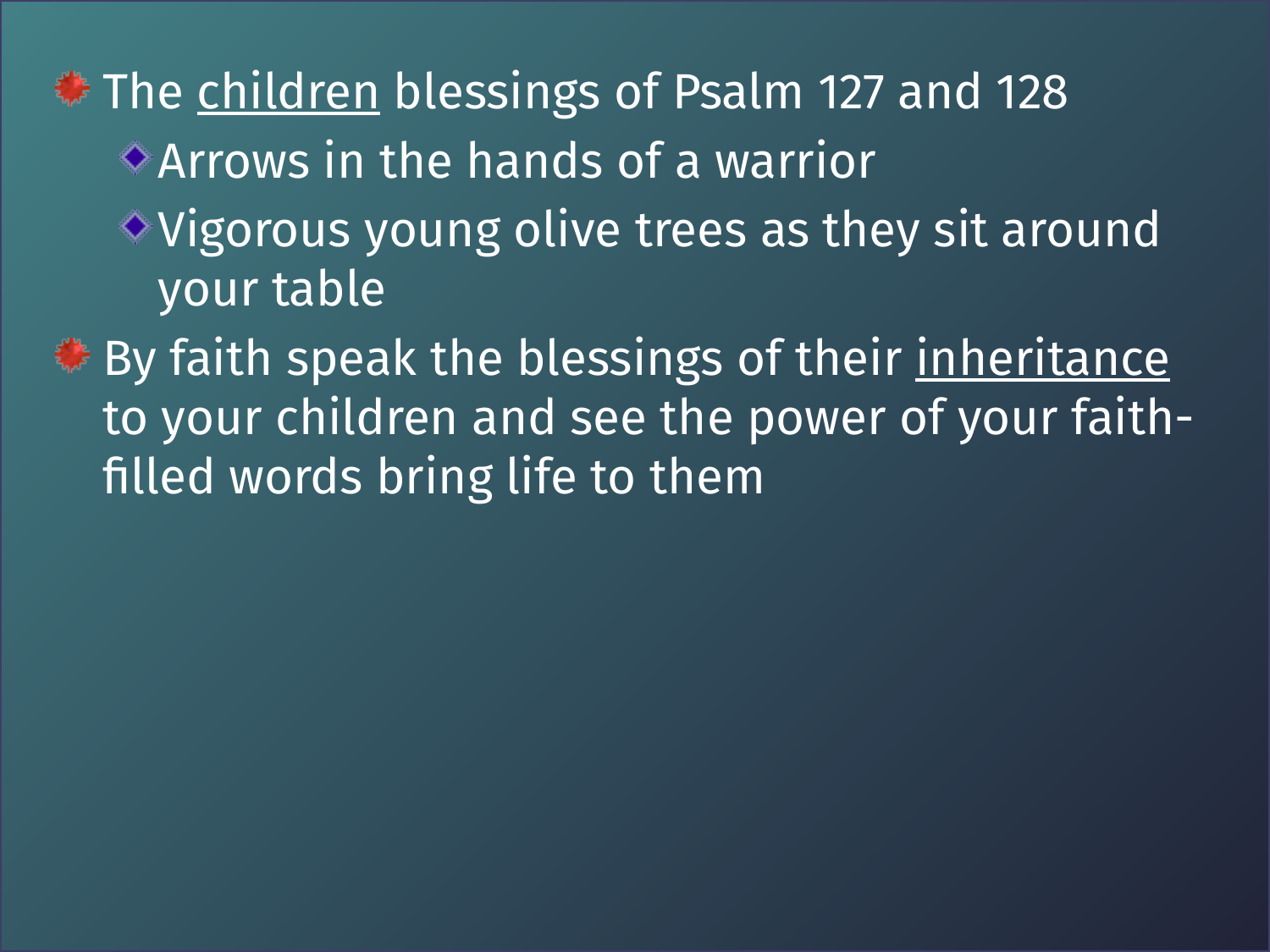

The children blessings of Psalm 127 and 128
Arrows in the hands of a warrior
Vigorous young olive trees as they sit around your table
By faith speak the blessings of their inheritance to your children and see the power of your faith-filled words bring life to them